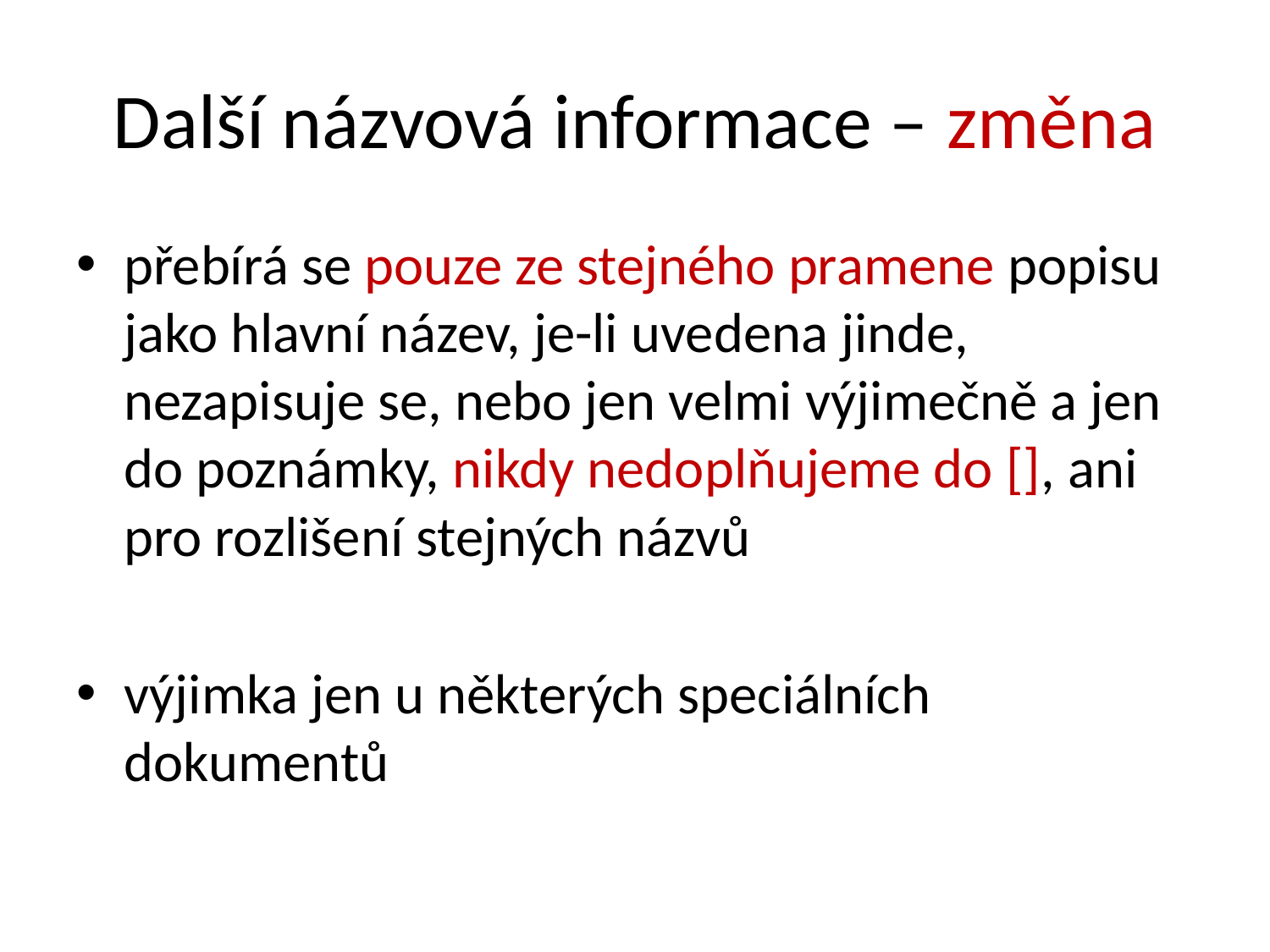

# Další názvová informace – změna
přebírá se pouze ze stejného pramene popisu jako hlavní název, je-li uvedena jinde, nezapisuje se, nebo jen velmi výjimečně a jen do poznámky, nikdy nedoplňujeme do [], ani pro rozlišení stejných názvů

výjimka jen u některých speciálních dokumentů